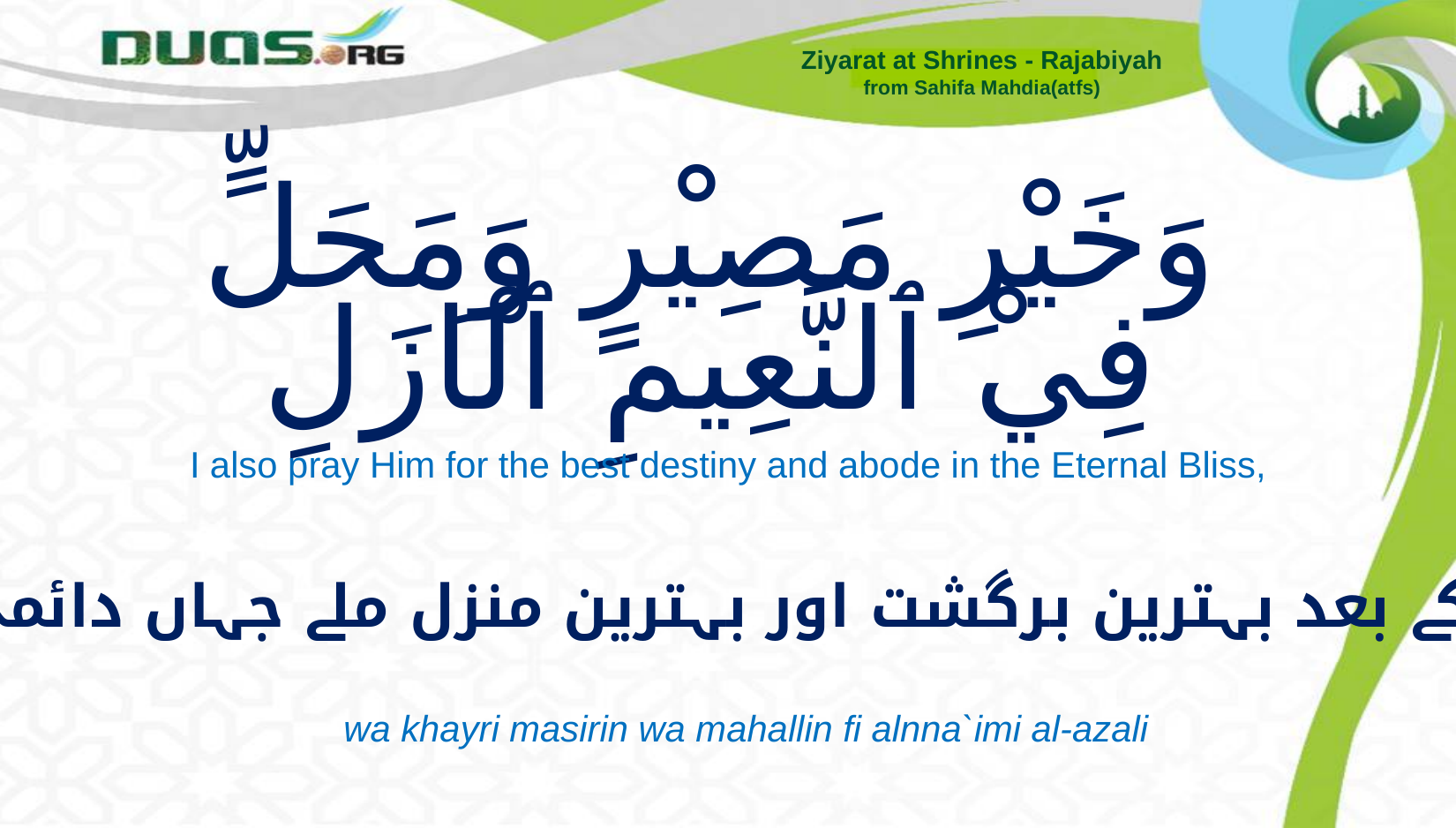

Ziyarat at Shrines - Rajabiyah
from Sahifa Mahdia(atfs)
# وَخَيْرِ مَصِيْرٍ وَمَحَلٍّ فِيْ ٱلنَّعِيمِ ٱلْاَزَلِ
I also pray Him for the best destiny and abode in the Eternal Bliss,
اور اس کے بعد بہترین برگشت اور بہترین منزل ملے جہاں دائمی نعمت ہو،
wa khayri masirin wa mahallin fi alnna`imi al-azali